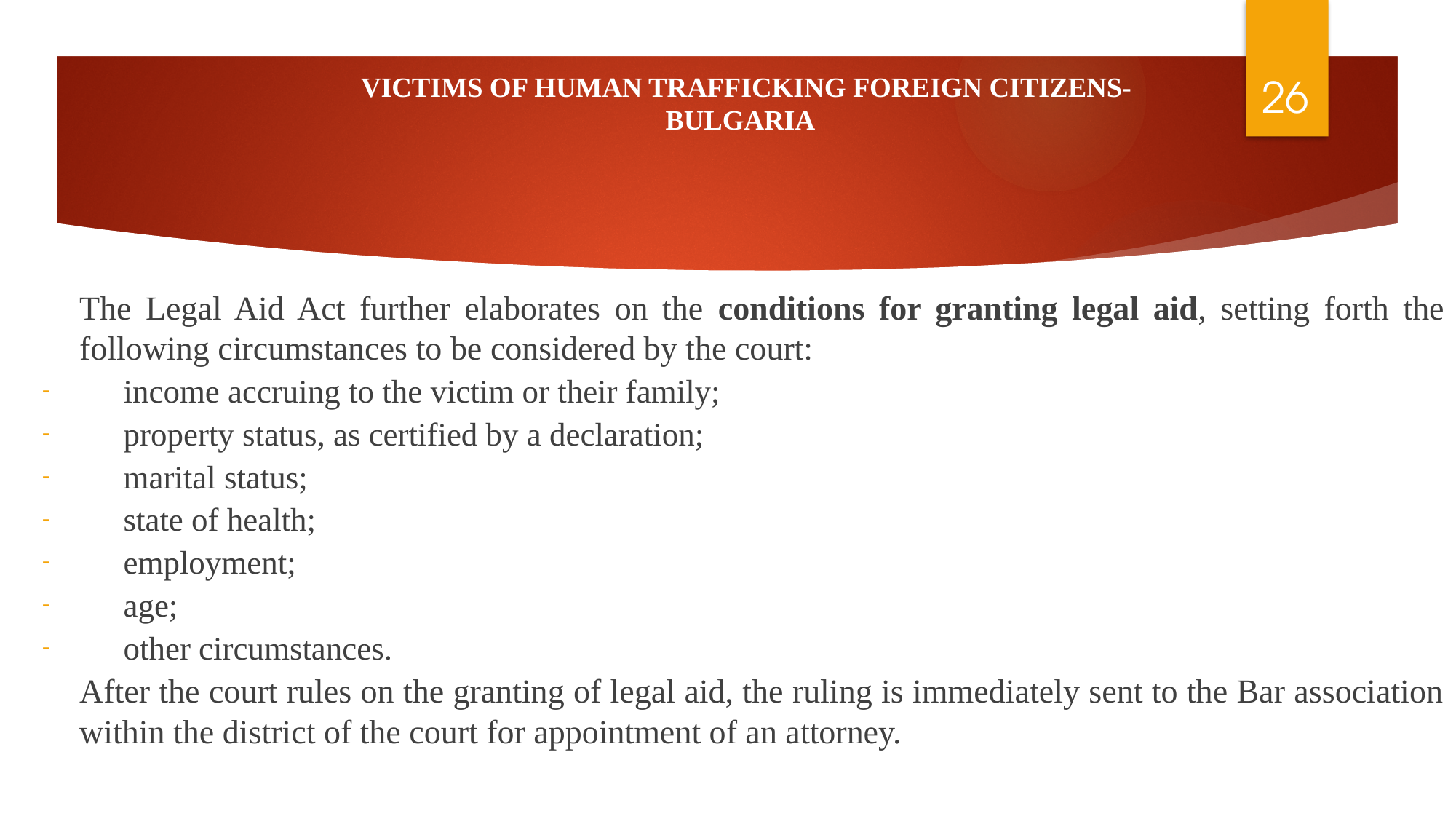

VICTIMS OF HUMAN TRAFFICKING FOREIGN CITIZENS-
BULGARIA

		The Legal Aid Act further elaborates on the conditions for granting legal aid, setting forth the following circumstances to be considered by the court:
income accruing to the victim or their family;
property status, as certified by a declaration;
marital status;
state of health;
employment;
age;
other circumstances.
		After the court rules on the granting of legal aid, the ruling is immediately sent to the Bar association within the district of the court for appointment of an attorney.

26